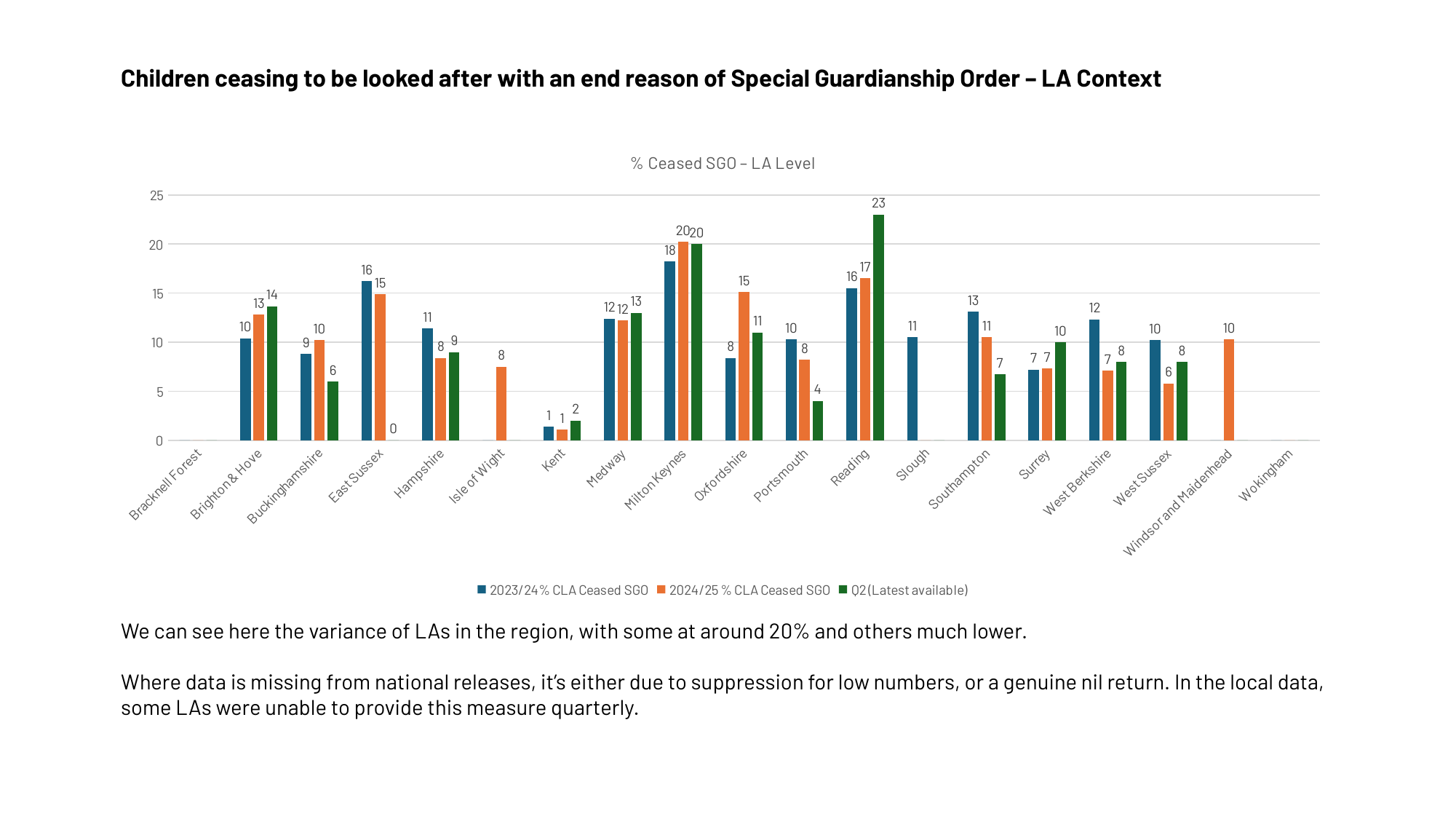

Children ceasing to be looked after with an end reason of Special Guardianship Order – LA Context

### Chart: % Ceased SGO – LA Level

| Category | 2023/24% CLA Ceased SGO | 2024/25 % CLA Ceased SGO | Q2 (Latest available) |
|---|---|---|---|
| Bracknell Forest | 0.0 | 0.0 | 0.0 |
| Brighton & Hove | 10.4 | 12.8 | 13.64 |
| Buckinghamshire | 8.8 | 10.2 | 6.0 |
| East Sussex | 16.2 | 14.9 | 0.0 |
| Hampshire | 11.4 | 8.4 | 9.0 |
| Isle of Wight | 0.0 | 7.5 | 0.0 |
| Kent | 1.4 | 1.1 | 2.0 |
| Medway | 12.4 | 12.2 | 13.0 |
| Milton Keynes | 18.2 | 20.2 | 20.0 |
| Oxfordshire | 8.4 | 15.1 | 11.0 |
| Portsmouth | 10.3 | 8.2 | 4.0 |
| Reading | 15.5 | 16.5 | 23.0 |
| Slough | 10.5 | 0.0 | 0.0 |
| Southampton | 13.1 | 10.5 | 6.7 |
| Surrey | 7.2 | 7.3 | 10.0 |
| West Berkshire | 12.3 | 7.1 | 8.0 |
| West Sussex | 10.2 | 5.8 | 8.0 |
| Windsor and Maidenhead | 0.0 | 10.3 | 0.0 |
| Wokingham | 0.0 | 0.0 | 0.0 |
We can see here the variance of LAs in the region, with some at around 20% and others much lower.

Where data is missing from national releases, it’s either due to suppression for low numbers, or a genuine nil return. In the local data, some LAs were unable to provide this measure quarterly.